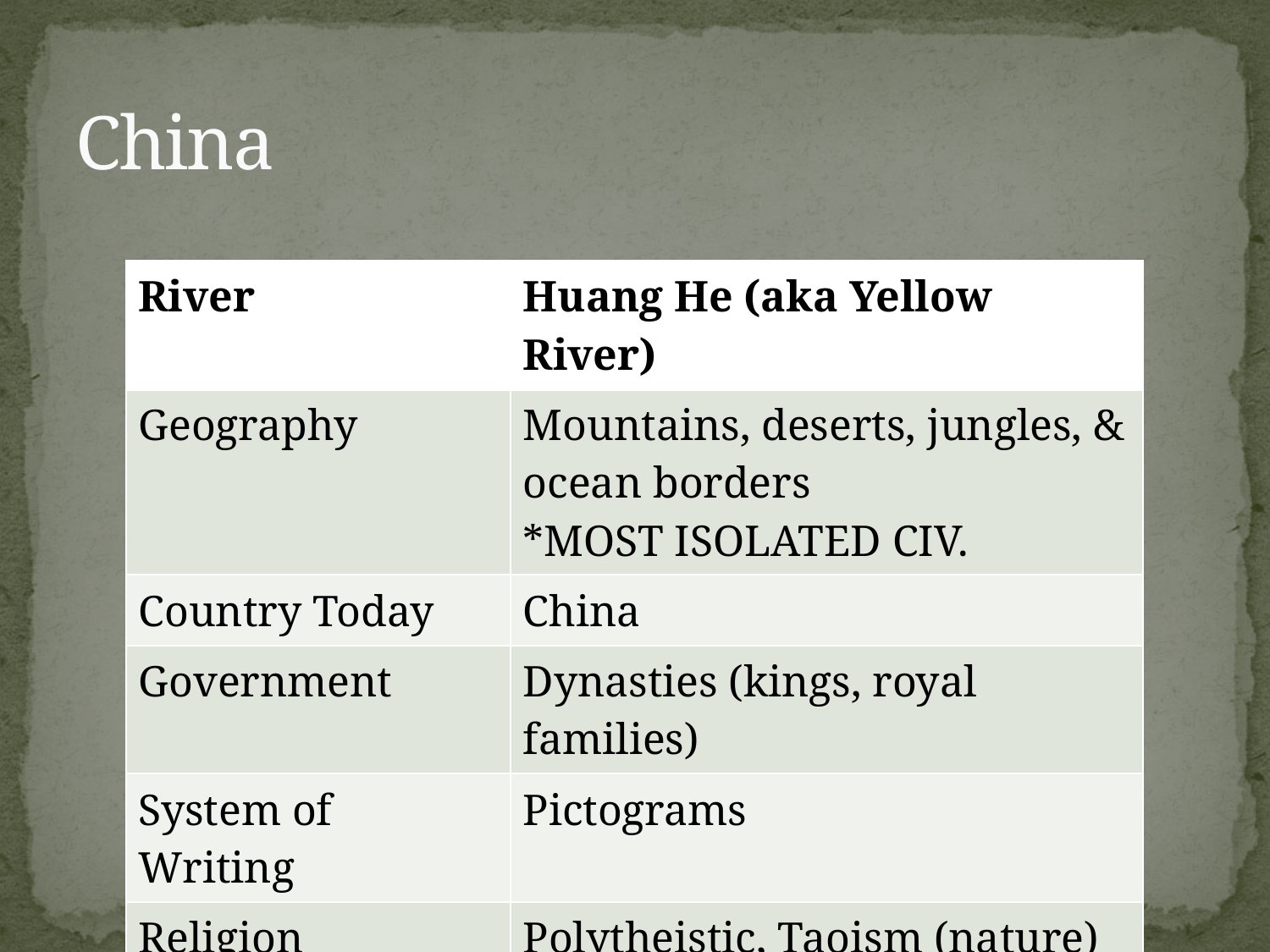

# China

| River | Huang He (aka Yellow River) |
| --- | --- |
| Geography | Mountains, deserts, jungles, & ocean borders \*MOST ISOLATED CIV. |
| Country Today | China |
| Government | Dynasties (kings, royal families) |
| System of Writing | Pictograms |
| Religion | Polytheistic, Taoism (nature) |